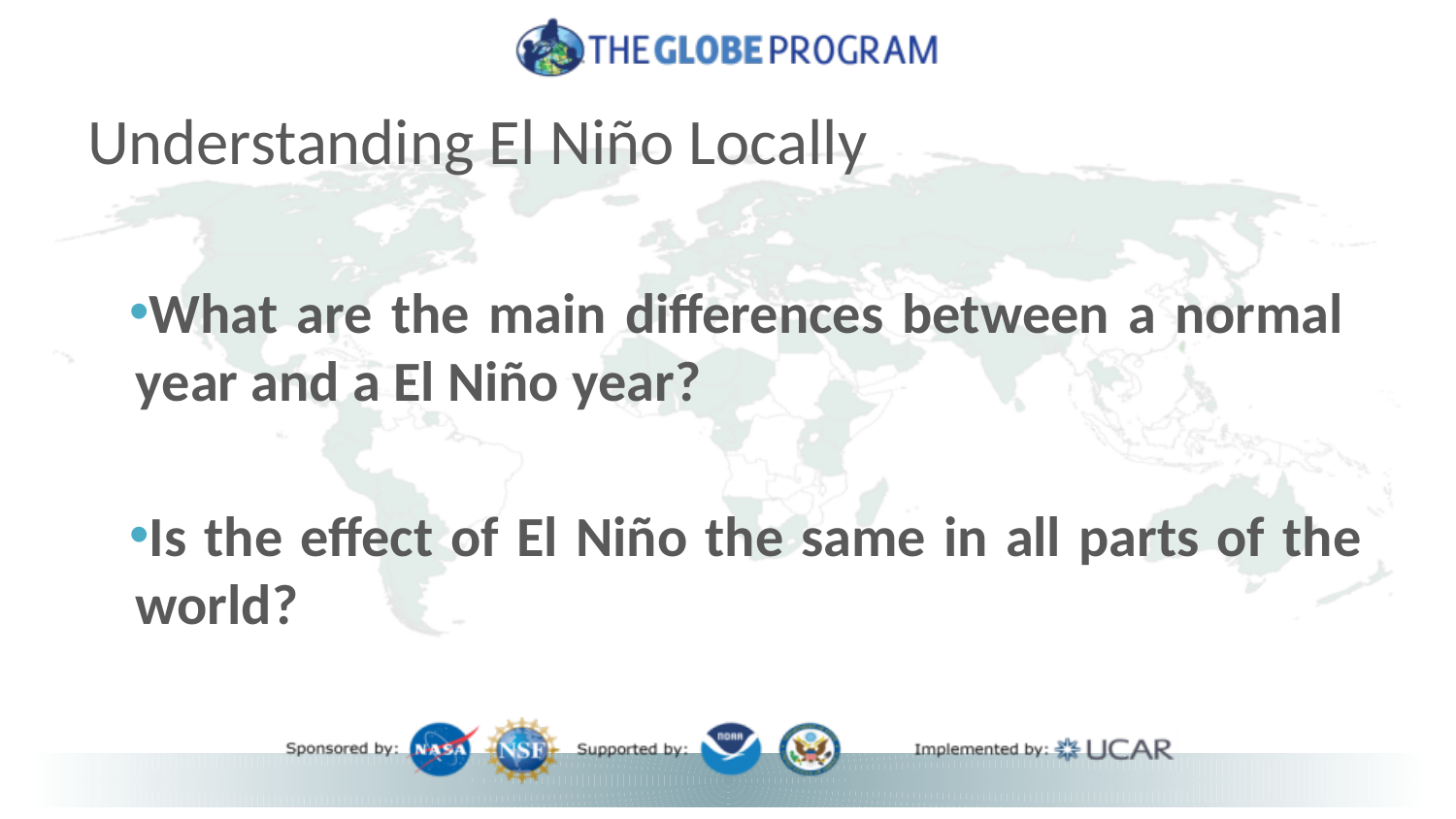

# Understanding El Niño Locally

What are the main differences between a normal  year and a El Niño year?

Is the effect of El Niño the same in all parts of the world?